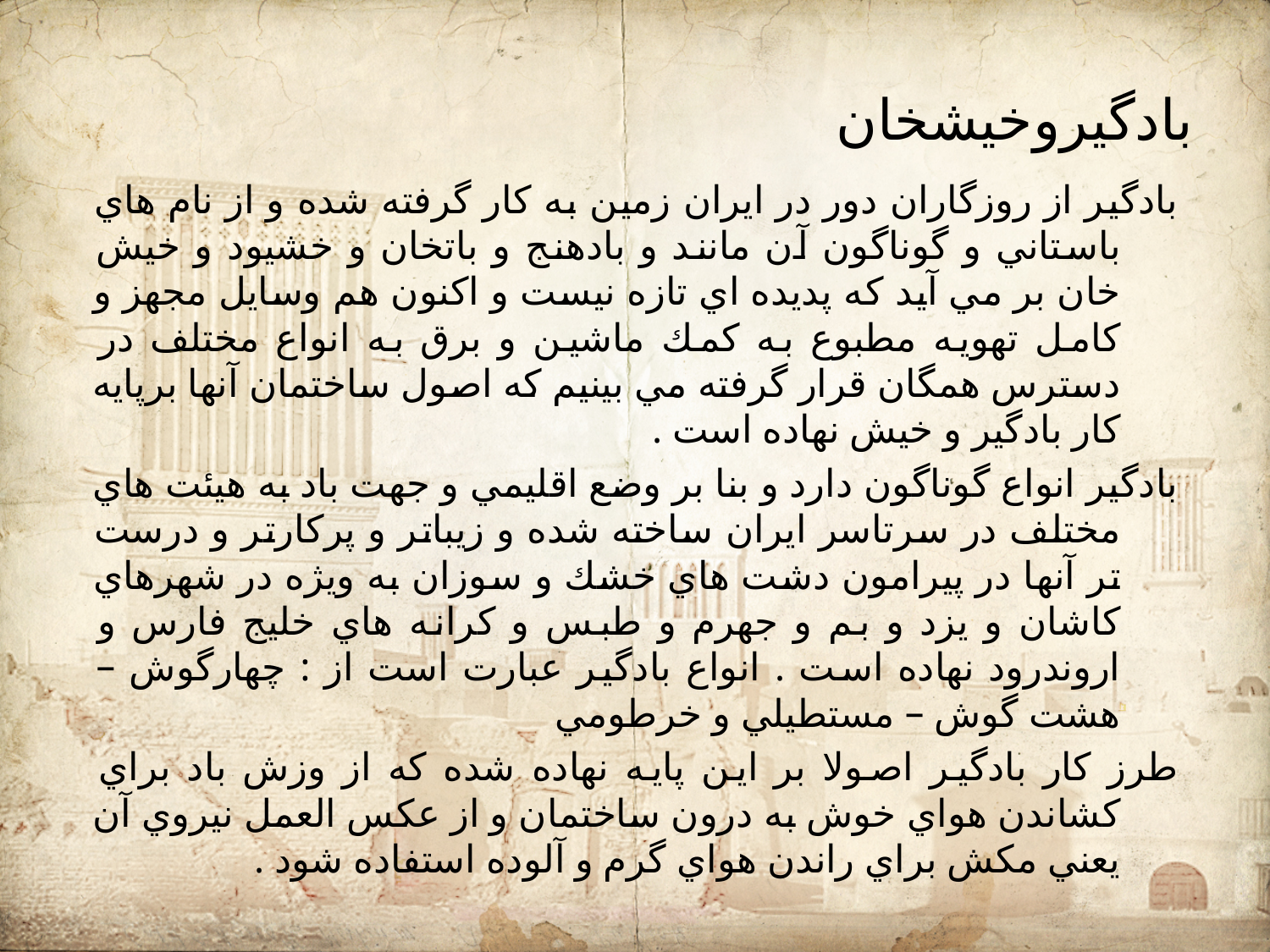

# بادگیروخیشخان
بادگير از روزگاران دور در ايران زمين به كار گرفته شده و از نام هاي باستاني و گوناگون آن مانند و بادهنج و باتخان و خشيود و خيش خان بر مي آيد كه پديده اي تازه نيست و اكنون هم وسايل مجهز و كامل تهويه مطبوع به كمك ماشين و برق به انواع مختلف در دسترس همگان قرار گرفته مي بينيم كه اصول ساختمان آنها برپايه كار بادگير و خيش نهاده است .
بادگير انواع گوناگون دارد و بنا بر وضع اقليمي و جهت باد به هيئت هاي مختلف در سرتاسر ايران ساخته شده و زيباتر و پركارتر و درست تر آنها در پيرامون دشت هاي خشك و سوزان به ويژه در شهرهاي كاشان و يزد و بم و جهرم و طبس و كرانه هاي خليج فارس و اروندرود نهاده است . انواع بادگير عبارت است از : چهارگوش – هشت گوش – مستطيلي و خرطومي
طرز كار بادگير اصولا بر اين پايه نهاده شده كه از وزش باد براي كشاندن هواي خوش به درون ساختمان و از عكس العمل نيروي آن يعني مكش براي راندن هواي گرم و آلوده استفاده شود .